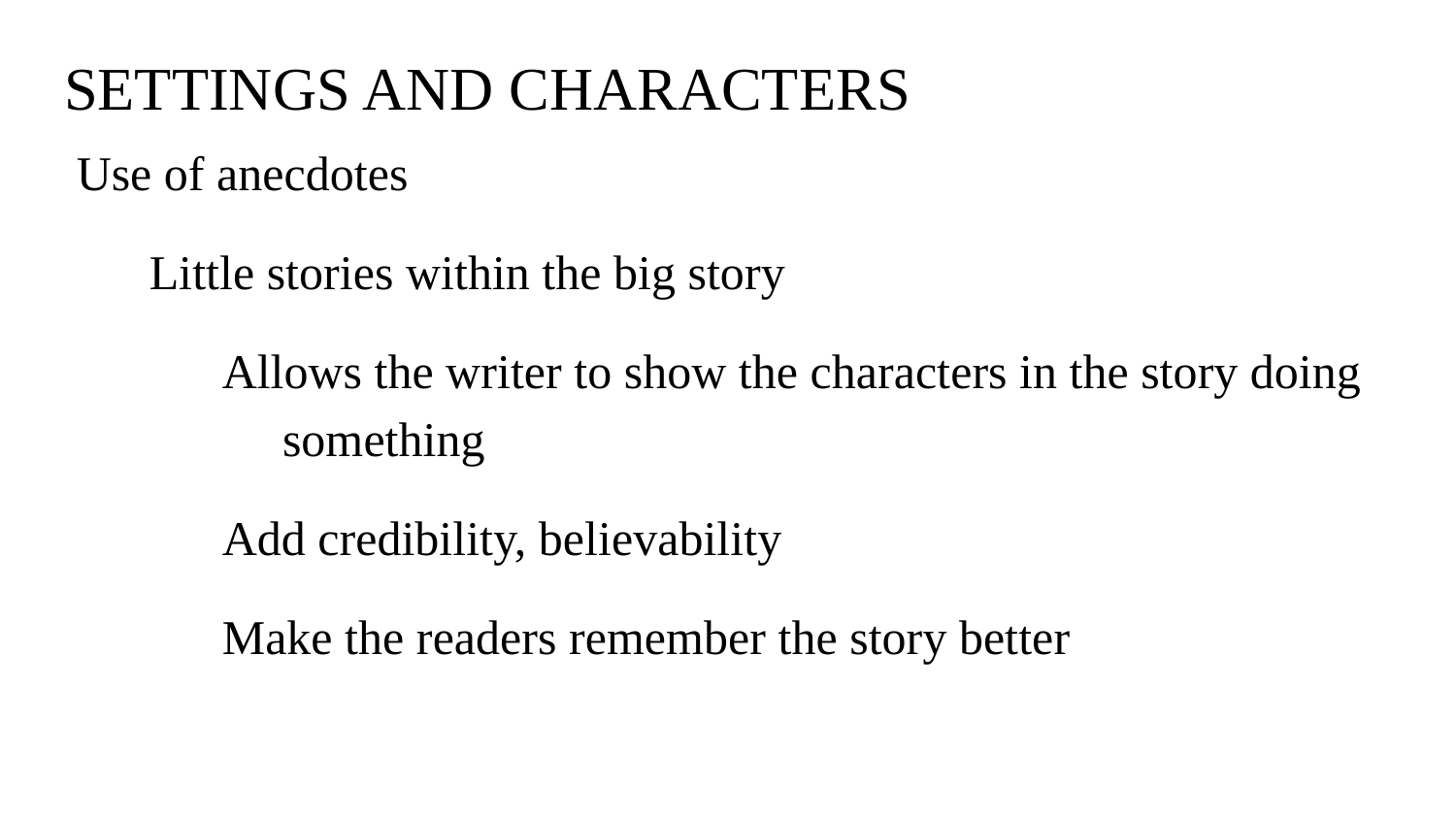

# SETTINGS AND CHARACTERS

Use of anecdotes
Little stories within the big story
Allows the writer to show the characters in the story doing something
Add credibility, believability
Make the readers remember the story better